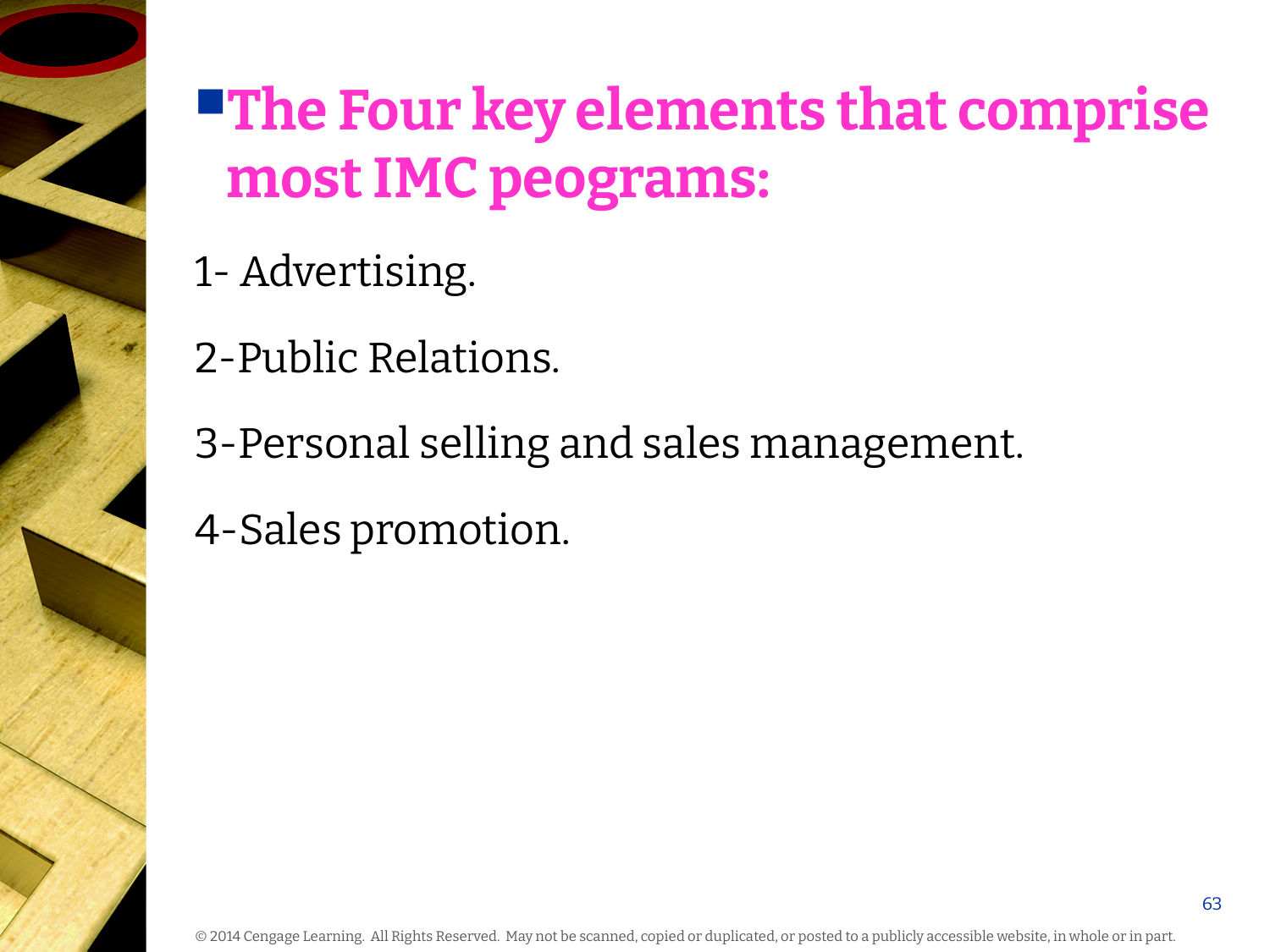

The Four key elements that comprise most IMC peograms:
1- Advertising.
2-Public Relations.
3-Personal selling and sales management.
4-Sales promotion.
63